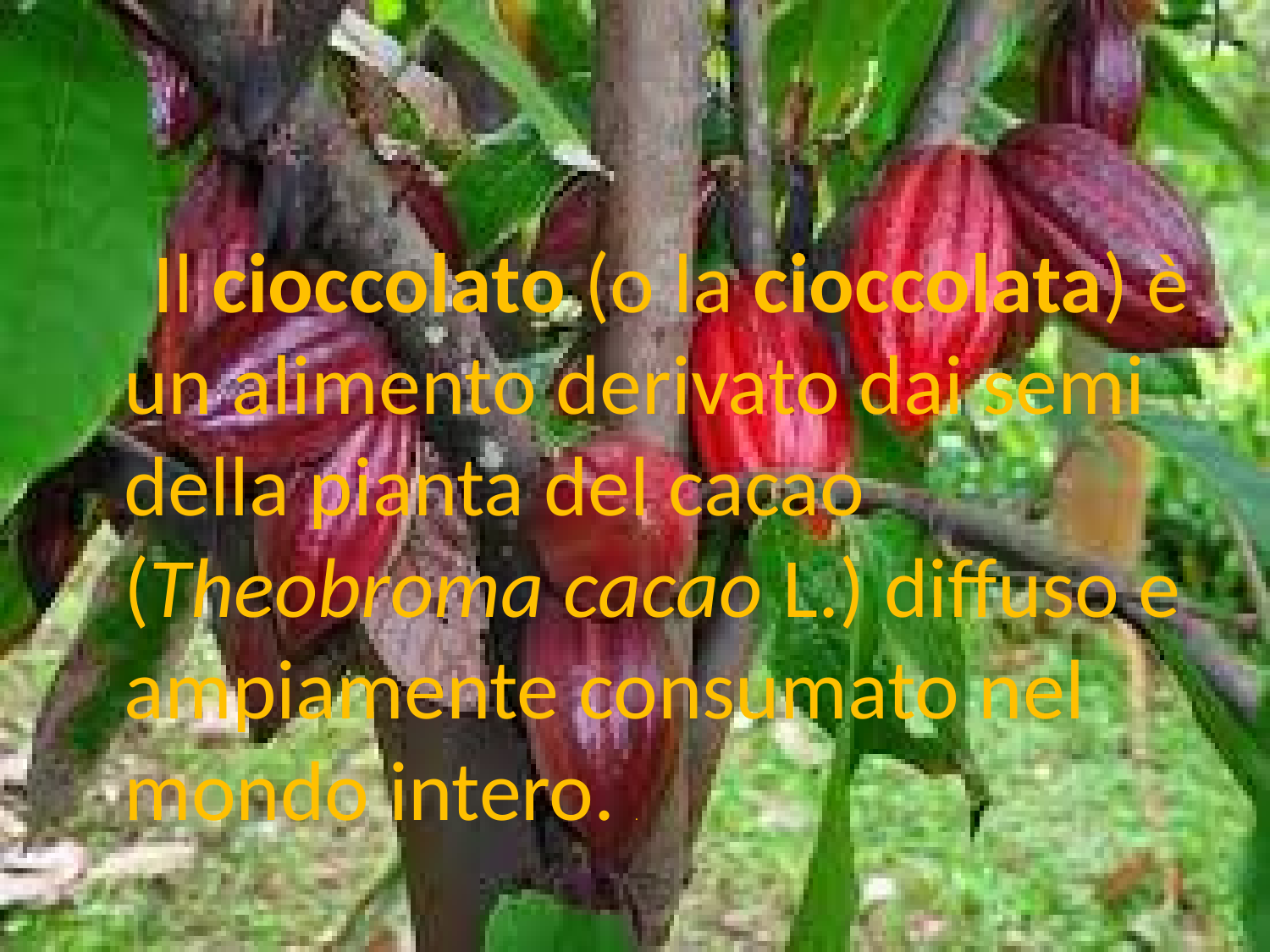

#
    Il cioccolato (o la cioccolata) è un alimento derivato dai semi della pianta del cacao (Theobroma cacao L.) diffuso e ampiamente consumato nel mondo intero. .